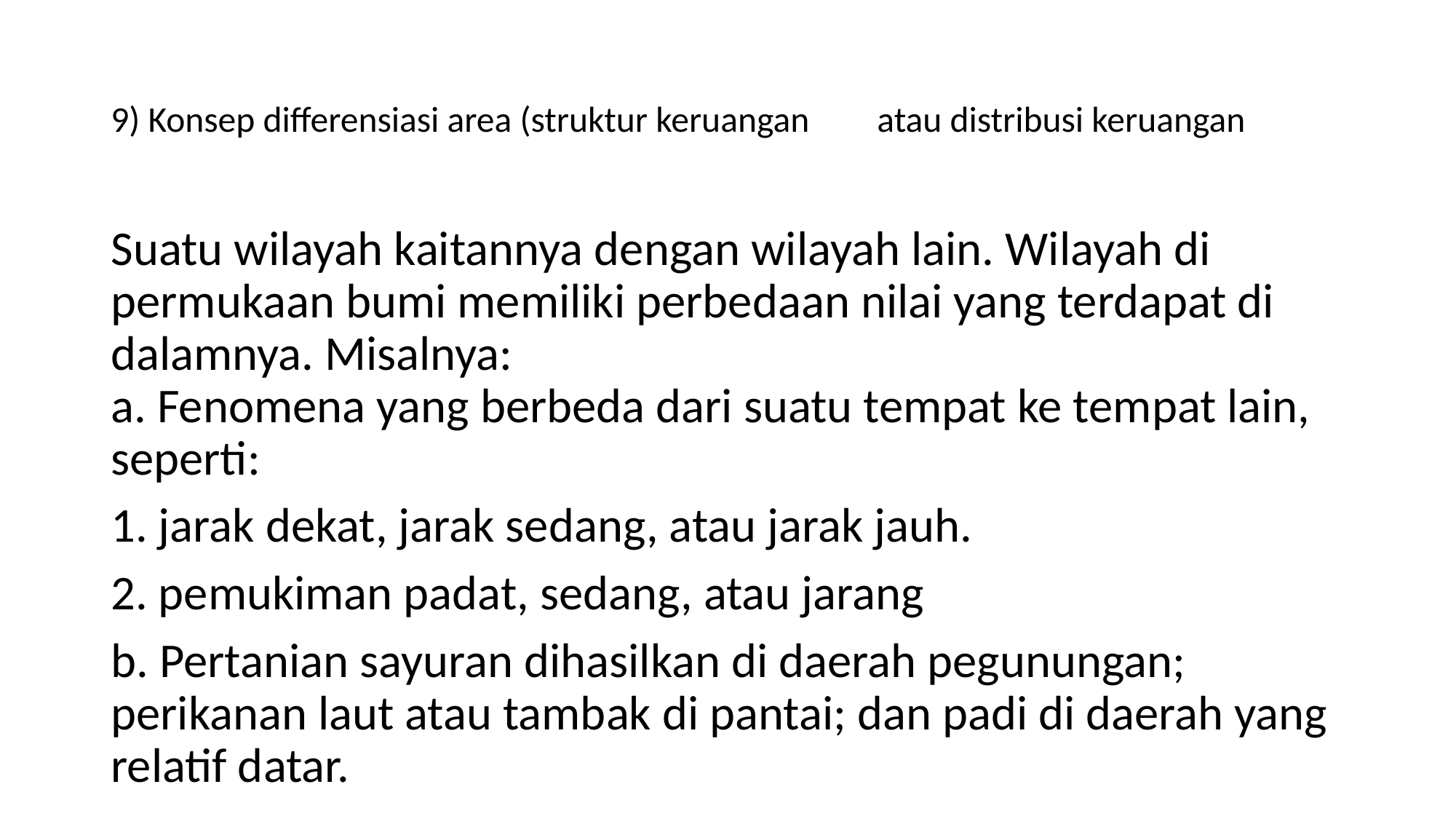

# 9) Konsep differensiasi area (struktur keruangan    		atau distribusi keruangan
Suatu wilayah kaitannya dengan wilayah lain. Wilayah di permukaan bumi memiliki perbedaan nilai yang terdapat di dalamnya. Misalnya:
a. Fenomena yang berbeda dari suatu tempat ke tempat lain, seperti:
1. jarak dekat, jarak sedang, atau jarak jauh.
2. pemukiman padat, sedang, atau jarang
b. Pertanian sayuran dihasilkan di daerah pegunungan; perikanan laut atau tambak di pantai; dan padi di daerah yang relatif datar.